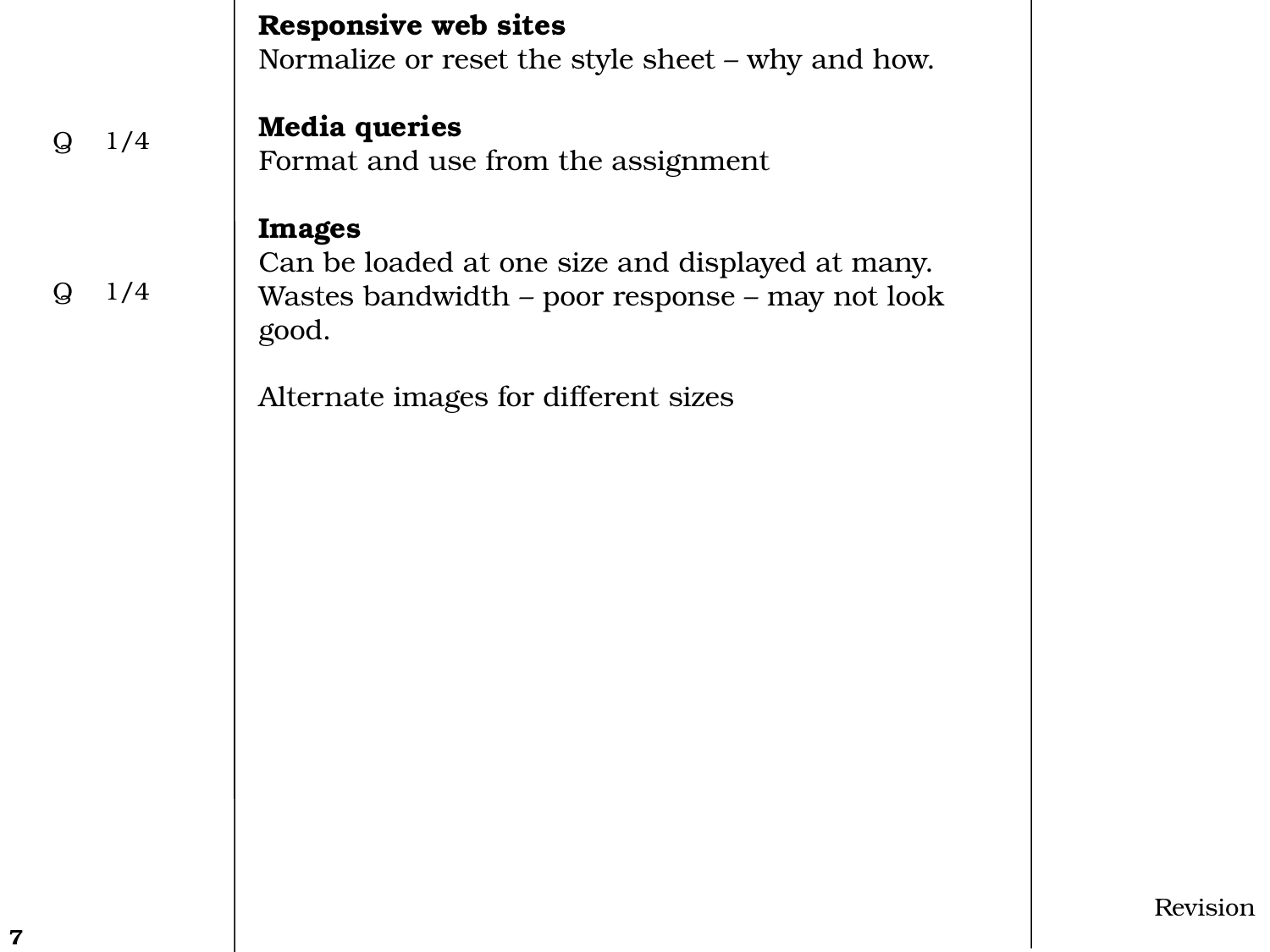

Responsive web sites
Normalize or reset the style sheet – why and how.

Media queries
Format and use from the assignment

Images
Can be loaded at one size and displayed at many.
Wastes bandwidth – poor response – may not look good.

Alternate images for different sizes

Q    1/4
Q    1/4

Revision
7